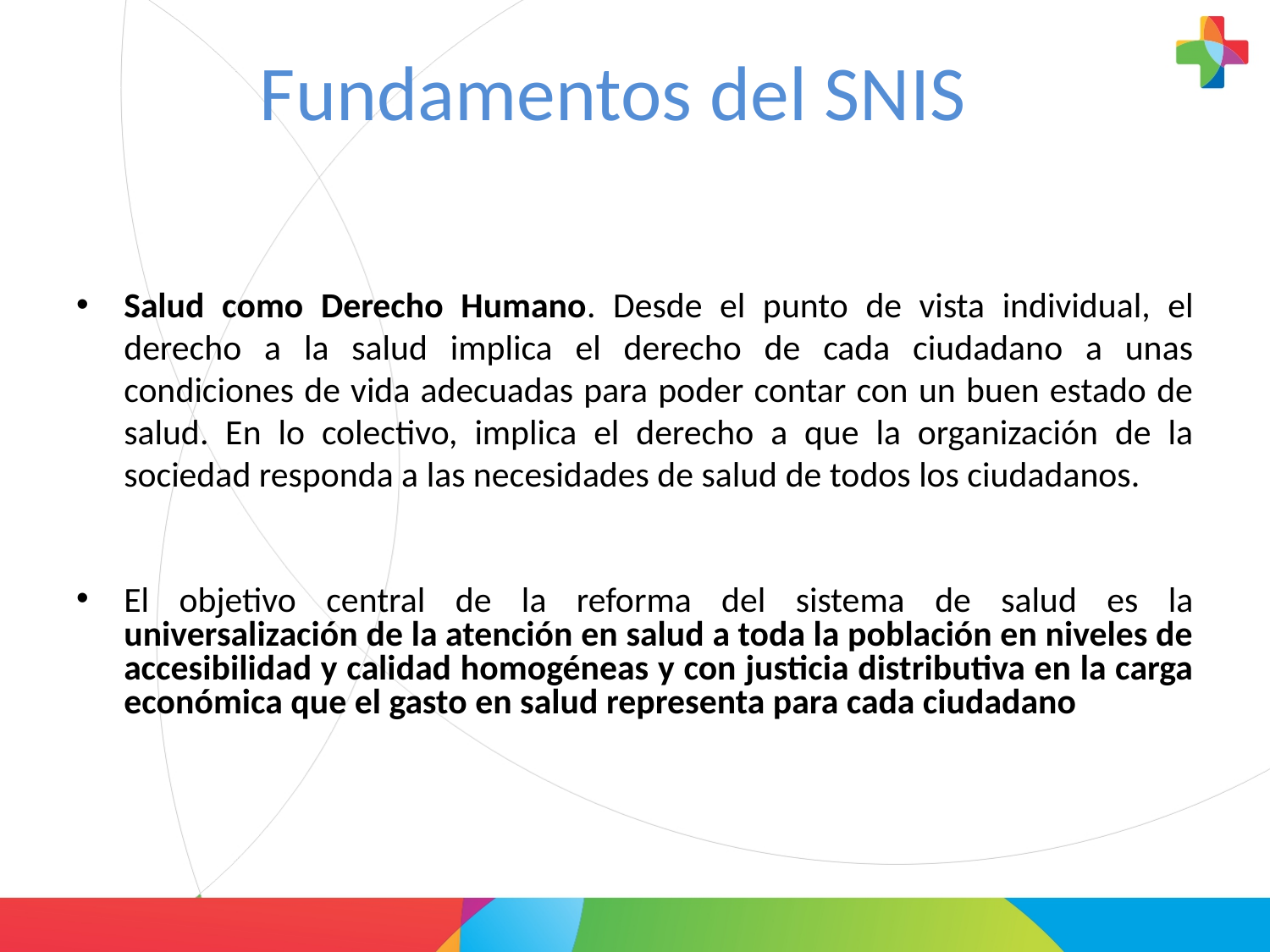

# Fundamentos del SNIS

Salud como Derecho Humano. Desde el punto de vista individual, el derecho a la salud implica el derecho de cada ciudadano a unas condiciones de vida adecuadas para poder contar con un buen estado de salud. En lo colectivo, implica el derecho a que la organización de la sociedad responda a las necesidades de salud de todos los ciudadanos.

El objetivo central de la reforma del sistema de salud es la universalización de la atención en salud a toda la población en niveles de accesibilidad y calidad homogéneas y con justicia distributiva en la carga económica que el gasto en salud representa para cada ciudadano